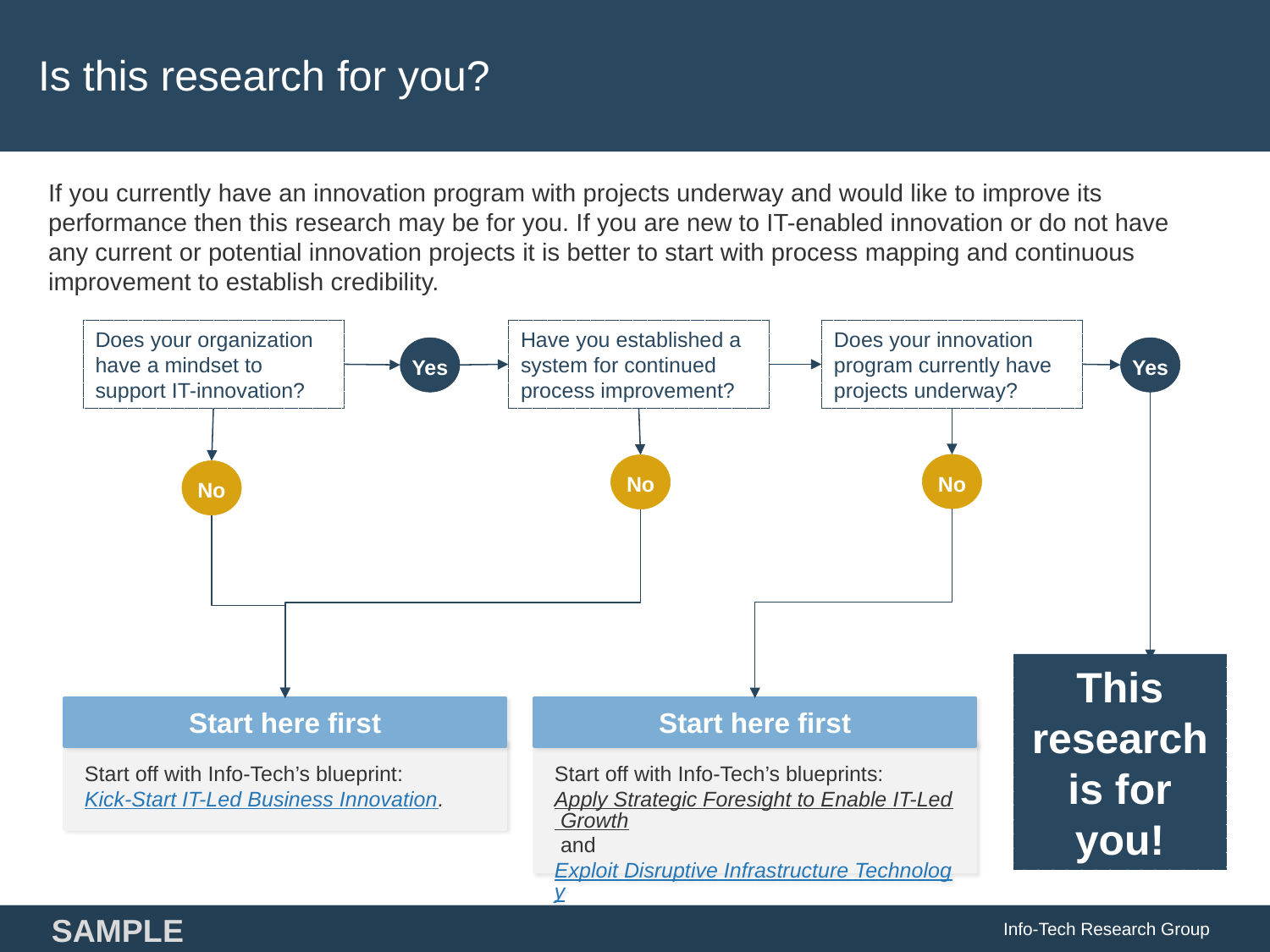

# Is this research for you?
If you currently have an innovation program with projects underway and would like to improve its performance then this research may be for you. If you are new to IT-enabled innovation or do not have any current or potential innovation projects it is better to start with process mapping and continuous improvement to establish credibility.

Have you established a system for continued process improvement?
Does your innovation program currently have projects underway?
Does your organization have a mindset to support IT-innovation?

Yes

Yes

No

No

No
This research is for you!
Start here first
Start off with Info-Tech’s blueprint:
Kick-Start IT-Led Business Innovation.
Start here first
Start off with Info-Tech’s blueprints:
Apply Strategic Foresight to Enable IT-Led Growth and Exploit Disruptive Infrastructure Technology.
Info-Tech Research Group
SAMPLE